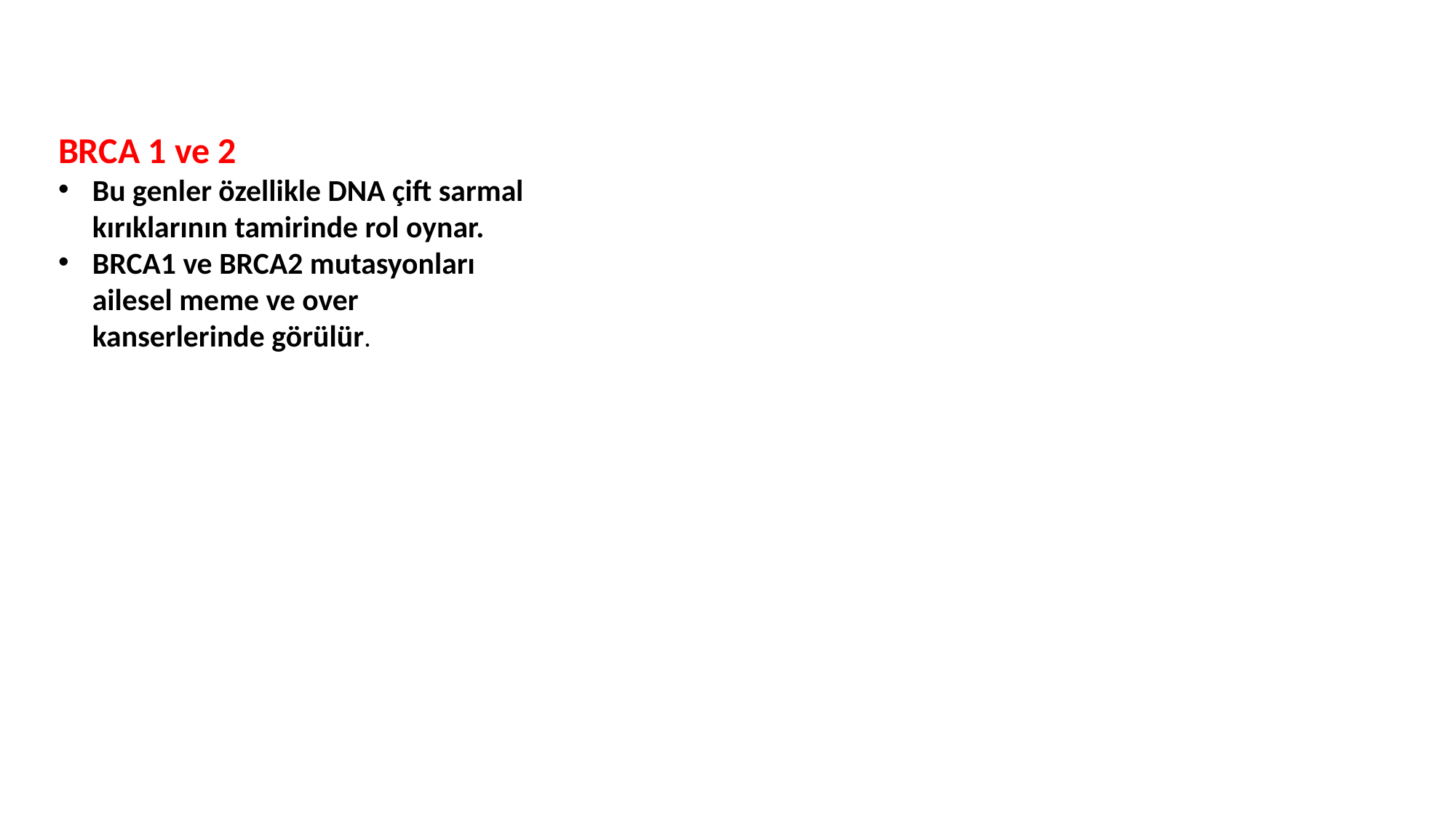

BRCA 1 ve 2
Bu genler özellikle DNA çift sarmal kırıklarının tamirinde rol oynar.
BRCA1 ve BRCA2 mutasyonları ailesel meme ve over kanserlerinde görülür.